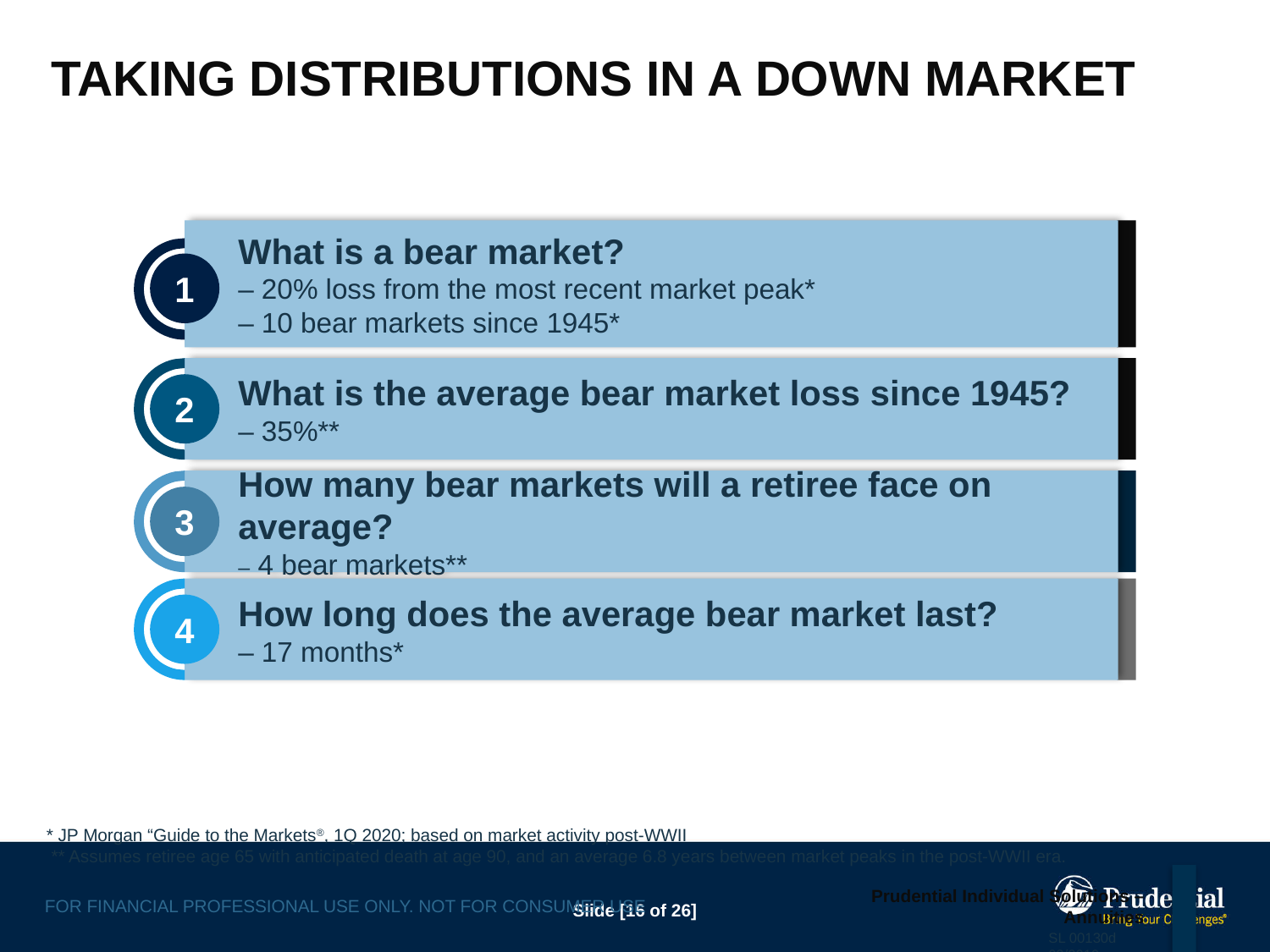

# Taking Distributions in a Down Market

What is a bear market?
– 20% loss from the most recent market peak*
– 10 bear markets since 1945*

1

What is the average bear market loss since 1945?
– 35%**

2

How many bear markets will a retiree face on average?
– 4 bear markets**

3

How long does the average bear market last?
– 17 months*

4
* JP Morgan “Guide to the Markets®, 1Q 2020; based on market activity post-WWII
 ** Assumes retiree age 65 with anticipated death at age 90, and an average 6.8 years between market peaks in the post-WWII era.
SL 00130d  02/2019